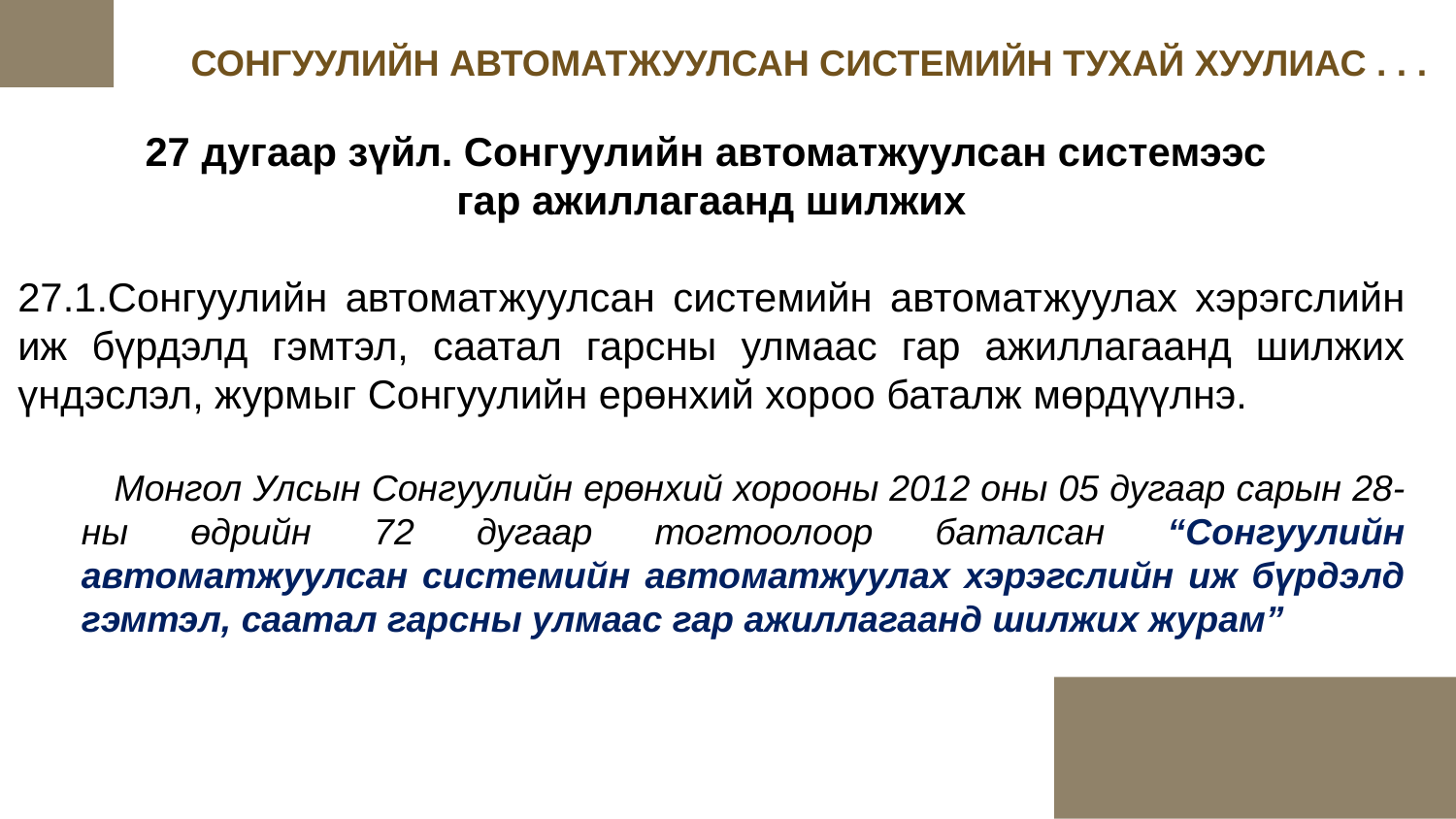

СОНГУУЛИЙН АВТОМАТЖУУЛСАН СИСТЕМИЙН ТУХАЙ ХУУЛИАС . . .
27 дугаар зүйл. Сонгуулийн автоматжуулсан системээс
гар ажиллагаанд шилжих
27.1.Сонгуулийн автоматжуулсан системийн автоматжуулах хэрэгслийн иж бүрдэлд гэмтэл, саатал гарсны улмаас гар ажиллагаанд шилжих үндэслэл, журмыг Сонгуулийн ерөнхий хороо баталж мөрдүүлнэ.

   Монгол Улсын Сонгуулийн ерөнхий хорооны 2012 оны 05 дугаар сарын 28-ны өдрийн 72 дугаар тогтоолоор баталсан “Сонгуулийн автоматжуулсан системийн автоматжуулах хэрэгслийн иж бүрдэлд гэмтэл, саатал гарсны улмаас гар ажиллагаанд шилжих журам”